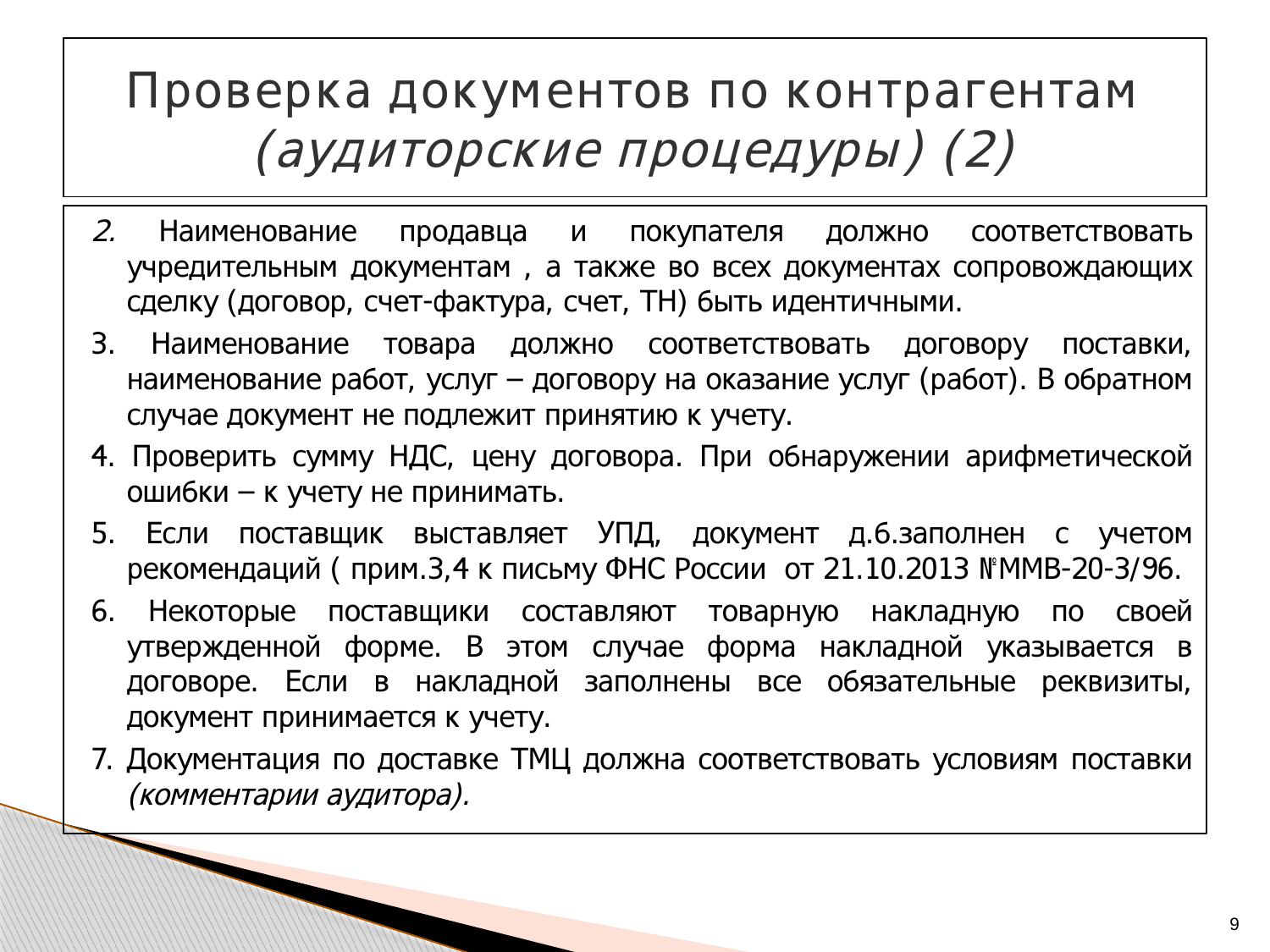

# Проверка документов по контрагентам (аудиторские процедуры) (2)
2. Наименование продавца и покупателя должно соответствовать учредительным документам , а также во всех документах сопровождающих сделку (договор, счет-фактура, счет, ТН) быть идентичными.
3. Наименование товара должно соответствовать договору поставки, наименование работ, услуг – договору на оказание услуг (работ). В обратном случае документ не подлежит принятию к учету.
4. Проверить сумму НДС, цену договора. При обнаружении арифметической ошибки – к учету не принимать.
5. Если поставщик выставляет УПД, документ д.б.заполнен с учетом рекомендаций ( прим.3,4 к письму ФНС России  от 21.10.2013 №ММВ-20-3/96.
6. Некоторые поставщики составляют товарную накладную по своей утвержденной форме. В этом случае форма накладной указывается в договоре. Если в накладной заполнены все обязательные реквизиты, документ принимается к учету.
7. Документация по доставке ТМЦ должна соответствовать условиям поставки (комментарии аудитора).

9